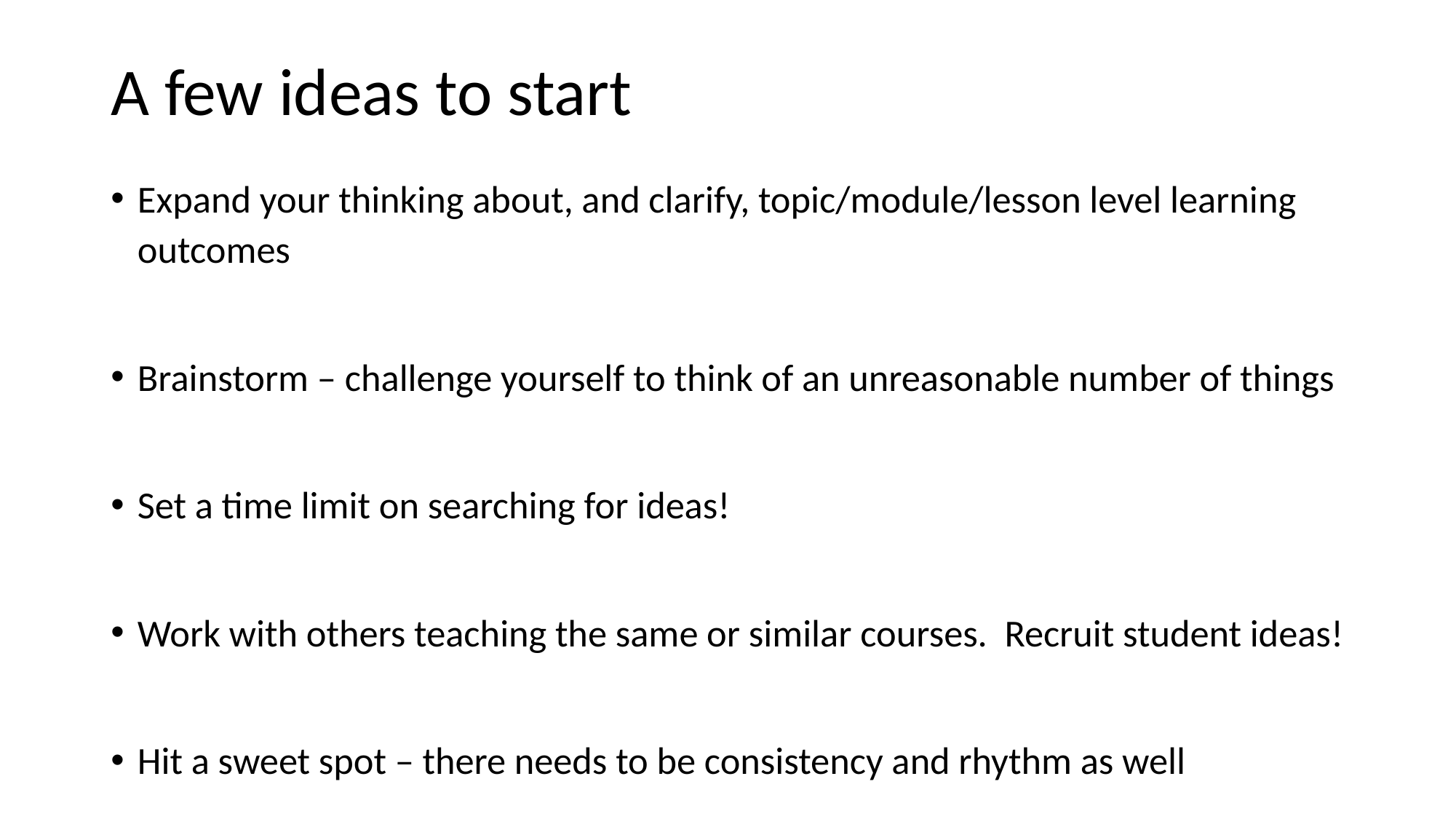

# A few ideas to start
Expand your thinking about, and clarify, topic/module/lesson level learning outcomes

Brainstorm – challenge yourself to think of an unreasonable number of things

Set a time limit on searching for ideas!

Work with others teaching the same or similar courses.  Recruit student ideas!

Hit a sweet spot – there needs to be consistency and rhythm as well